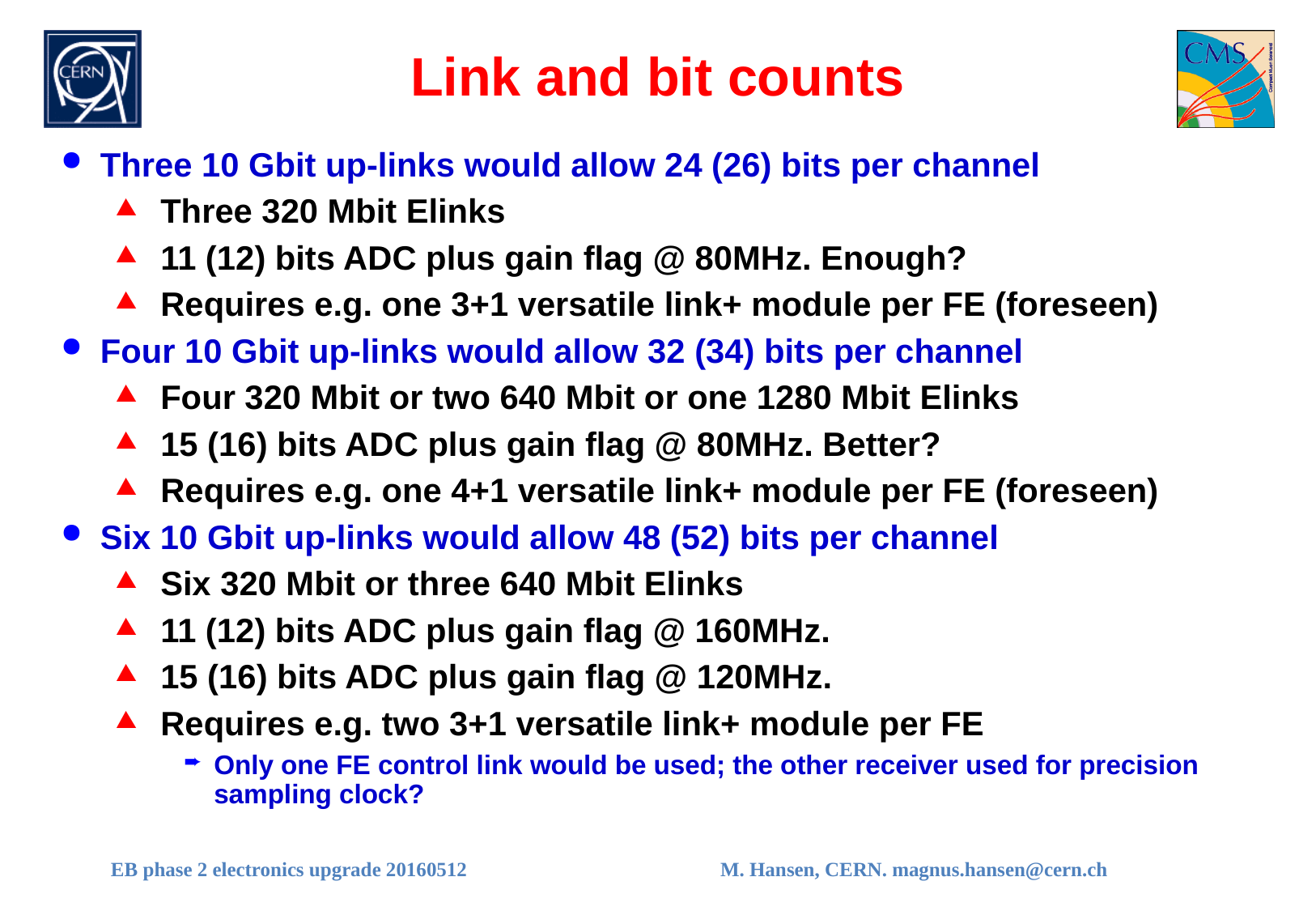

# Link and bit counts
Three 10 Gbit up-links would allow 24 (26) bits per channel
Three 320 Mbit Elinks
11 (12) bits ADC plus gain flag @ 80MHz. Enough?
Requires e.g. one 3+1 versatile link+ module per FE (foreseen)
Four 10 Gbit up-links would allow 32 (34) bits per channel
Four 320 Mbit or two 640 Mbit or one 1280 Mbit Elinks
15 (16) bits ADC plus gain flag @ 80MHz. Better?
Requires e.g. one 4+1 versatile link+ module per FE (foreseen)
Six 10 Gbit up-links would allow 48 (52) bits per channel
Six 320 Mbit or three 640 Mbit Elinks
11 (12) bits ADC plus gain flag @ 160MHz.
15 (16) bits ADC plus gain flag @ 120MHz.
Requires e.g. two 3+1 versatile link+ module per FE
Only one FE control link would be used; the other receiver used for precision sampling clock?

EB phase 2 electronics upgrade 20160512
M. Hansen, CERN. magnus.hansen@cern.ch